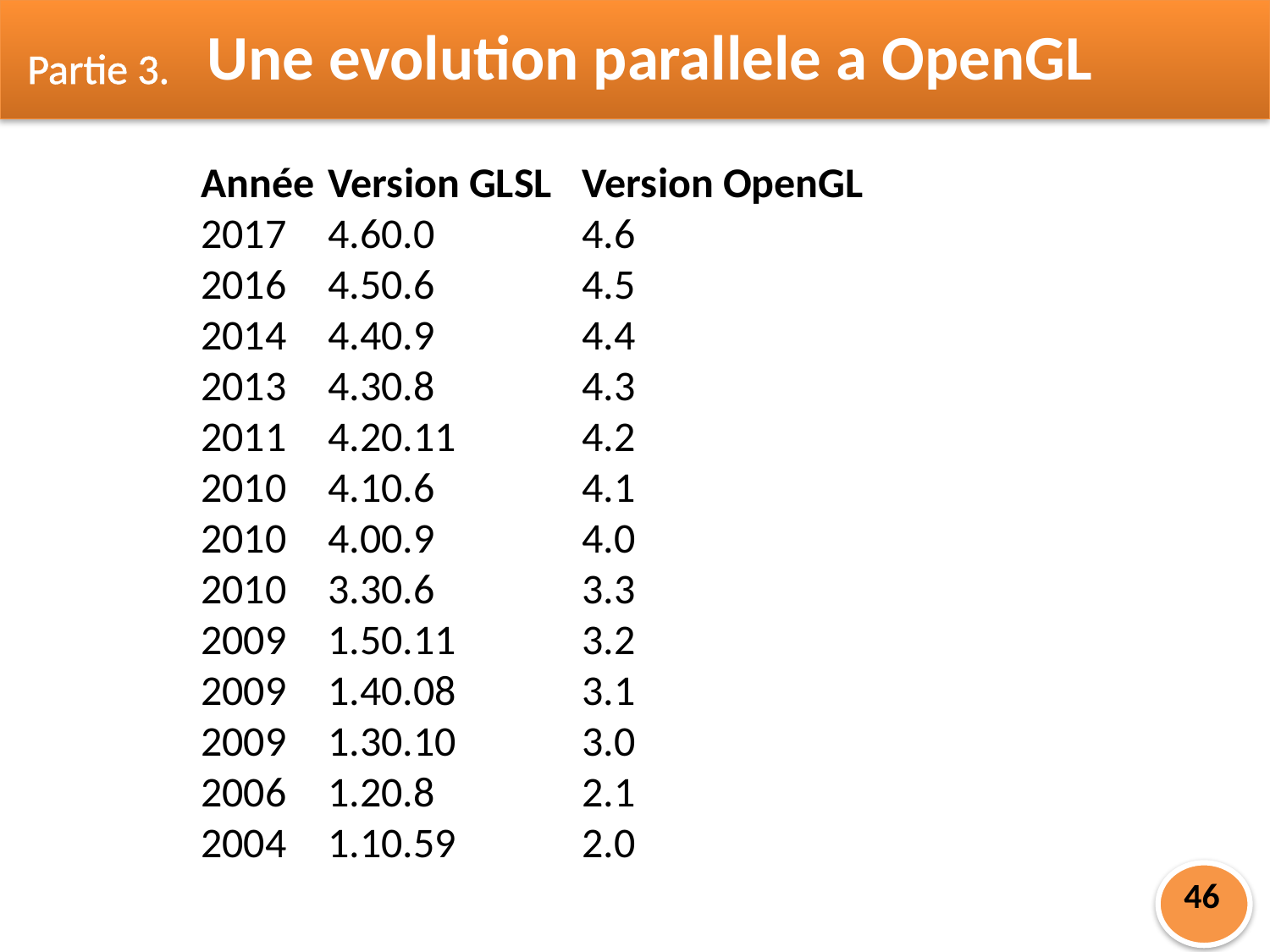

Partie 3.
Une evolution parallele a OpenGL
Année 	Version GLSL 	Version OpenGL
2017	4.60.0		4.6
2016 	4.50.6 		4.5
2014 	4.40.9 		4.4
2013 	4.30.8 		4.3
2011 	4.20.11 	4.2
2010 	4.10.6 		4.1
2010 	4.00.9 		4.0
2010 	3.30.6 		3.3
2009 	1.50.11 	3.2
2009 	1.40.08 	3.1
2009 	1.30.10 	3.0
2006 	1.20.8 		2.1
2004 	1.10.59 	2.0
46